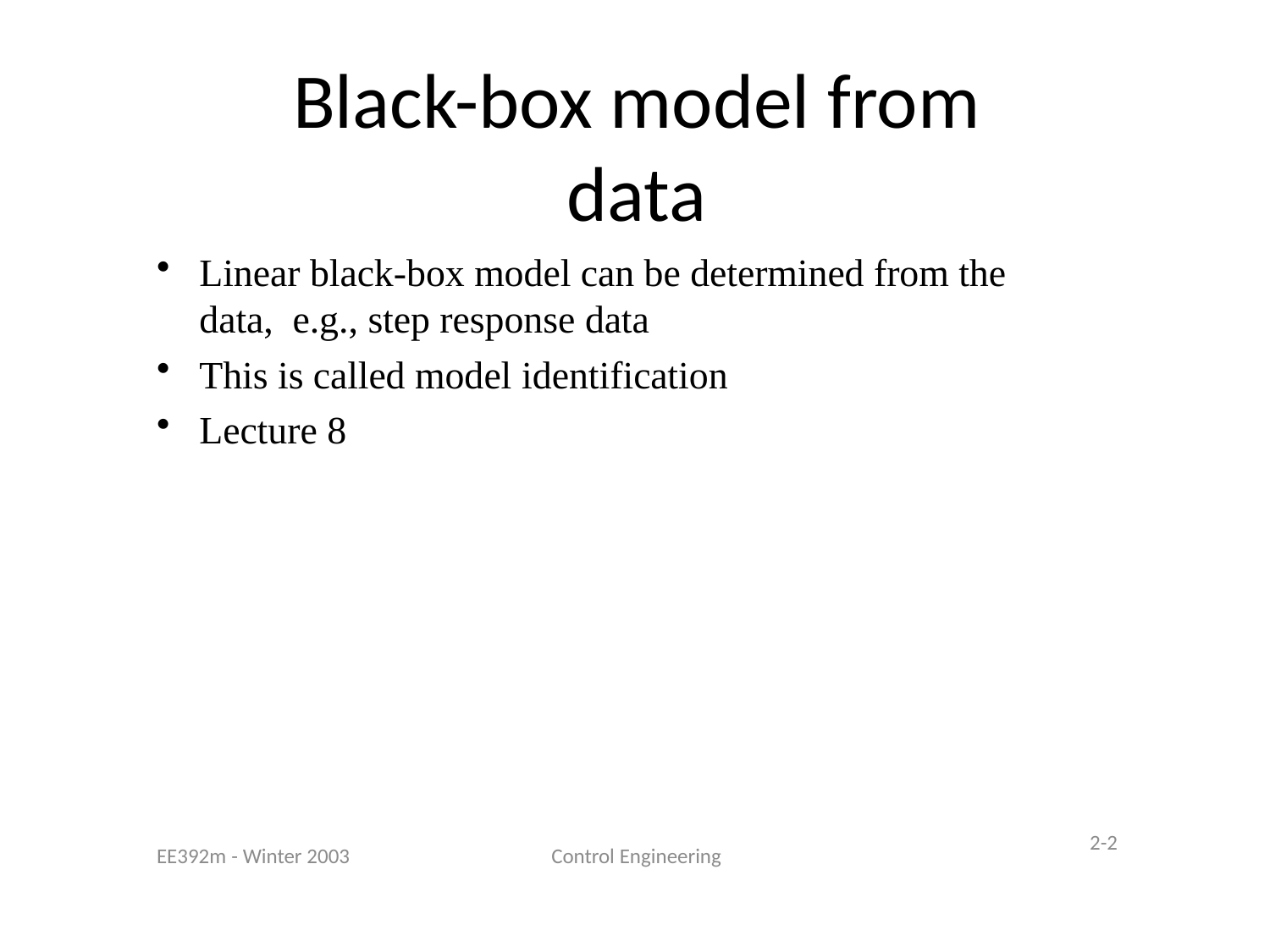

# Black-box model from data
Linear black-box model can be determined from the data,  e.g., step response data
This is called model identification
Lecture 8
2-2
EE392m - Winter 2003
Control Engineering